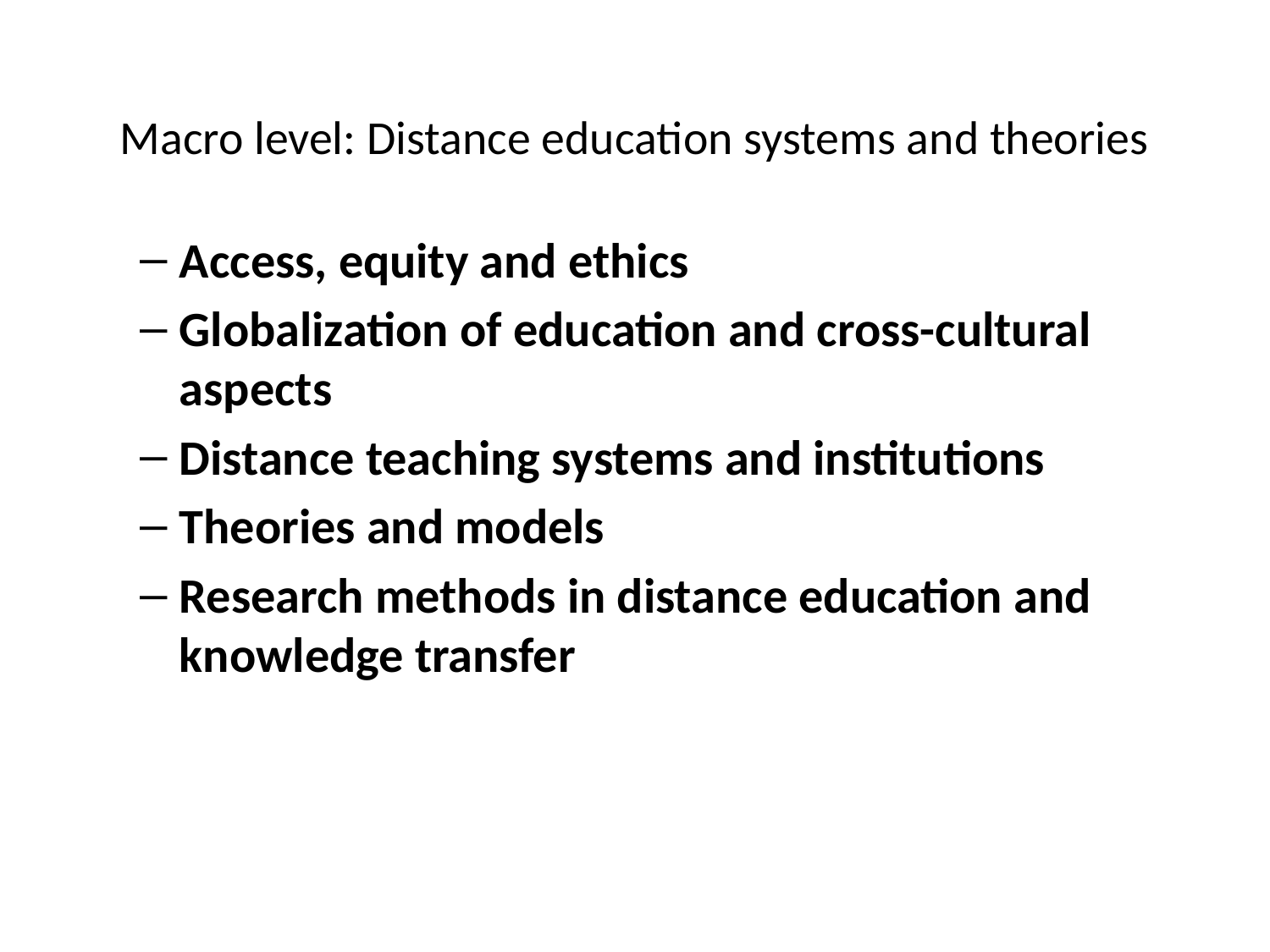

# Macro level: Distance education systems and theories
Access, equity and ethics
Globalization of education and cross-cultural aspects
Distance teaching systems and institutions
Theories and models
Research methods in distance education and knowledge transfer